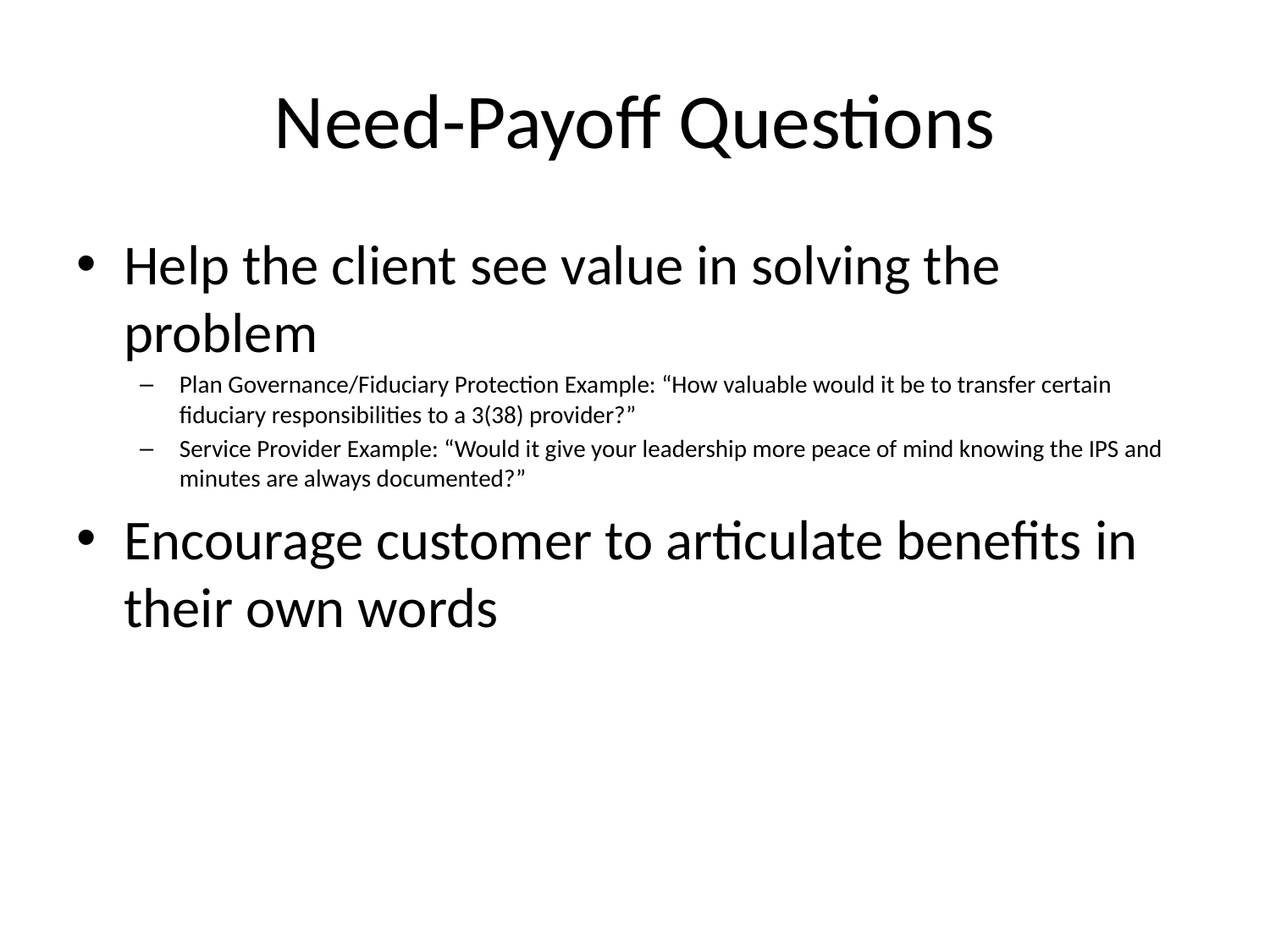

# Need-Payoff Questions
Help the client see value in solving the problem
Plan Governance/Fiduciary Protection Example: “How valuable would it be to transfer certain fiduciary responsibilities to a 3(38) provider?”
Service Provider Example: “Would it give your leadership more peace of mind knowing the IPS and minutes are always documented?”
Encourage customer to articulate benefits in their own words